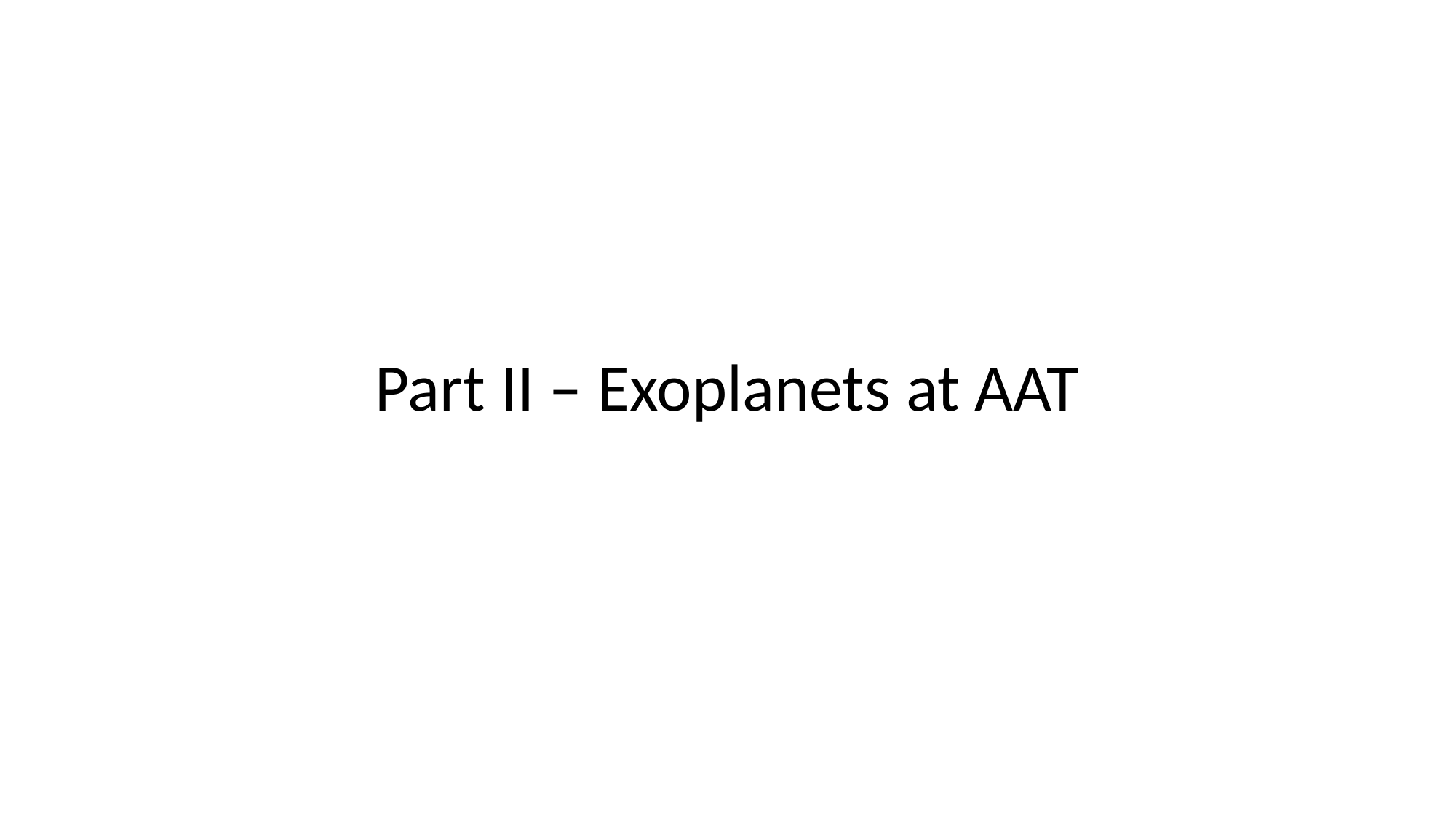

# Part II – Exoplanets at AAT